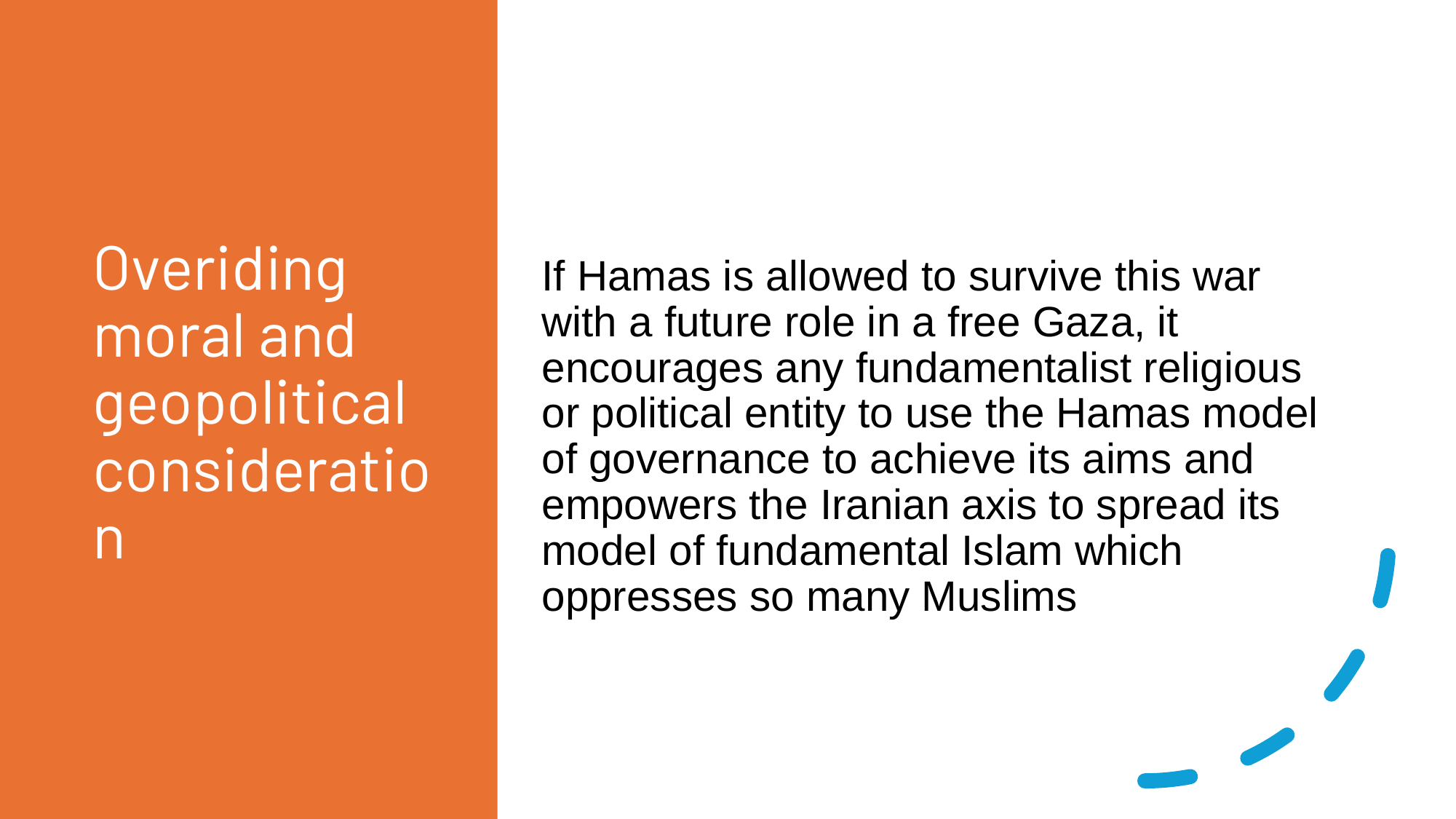

# Overiding moral and geopolitical consideration

If Hamas is allowed to survive this war with a future role in a free Gaza, it encourages any fundamentalist religious or political entity to use the Hamas model of governance to achieve its aims and empowers the Iranian axis to spread its model of fundamental Islam which oppresses so many Muslims